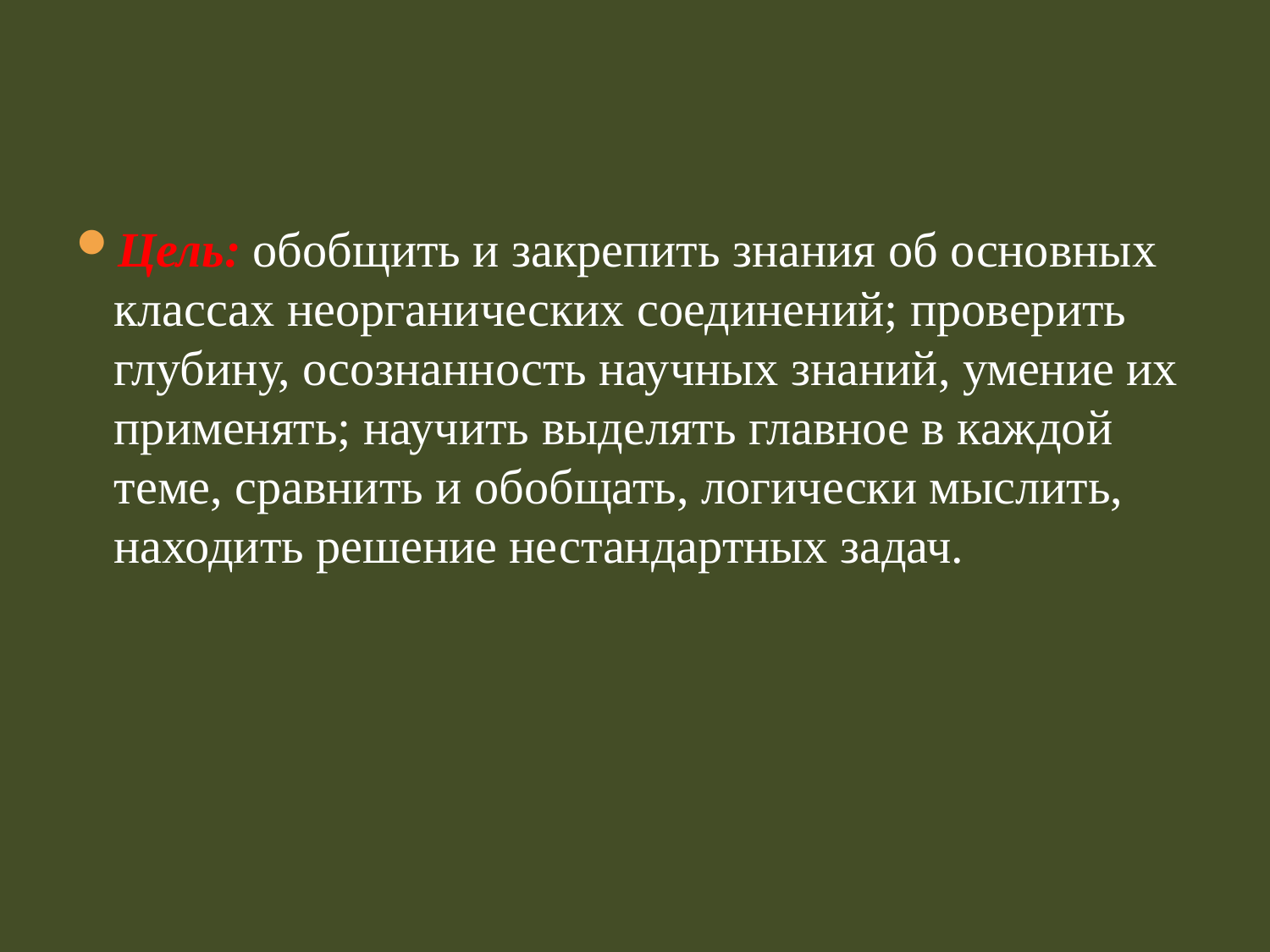

#
Цель: обобщить и закрепить знания об основных классах неорганических соединений; проверить глубину, осознанность научных знаний, умение их применять; научить выделять главное в каждой теме, сравнить и обобщать, логически мыслить, находить решение нестандартных задач.